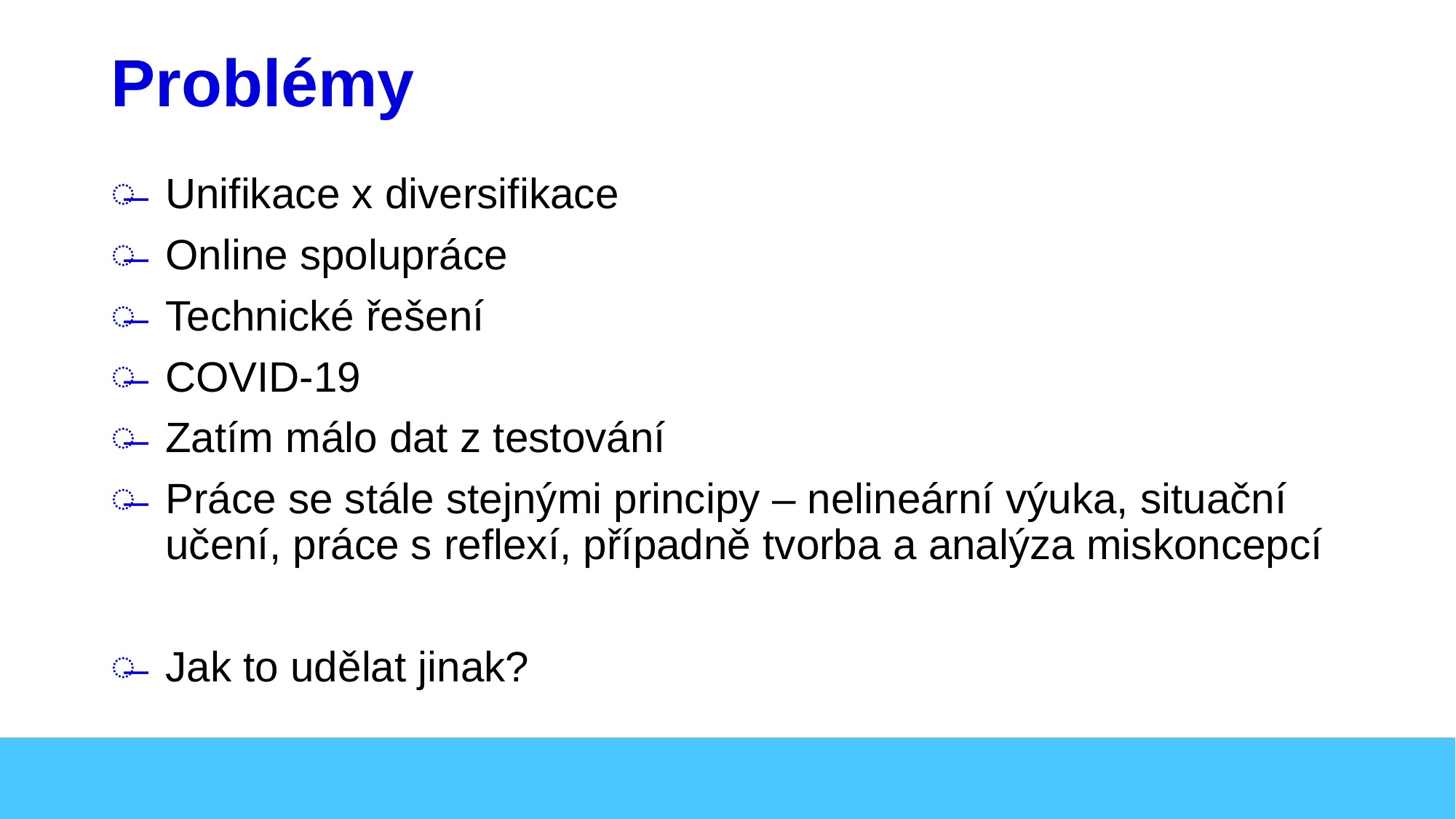

# Problémy
Unifikace x diversifikace
Online spolupráce
Technické řešení
COVID-19
Zatím málo dat z testování
Práce se stále stejnými principy – nelineární výuka, situační učení, práce s reflexí, případně tvorba a analýza miskoncepcí

Jak to udělat jinak?